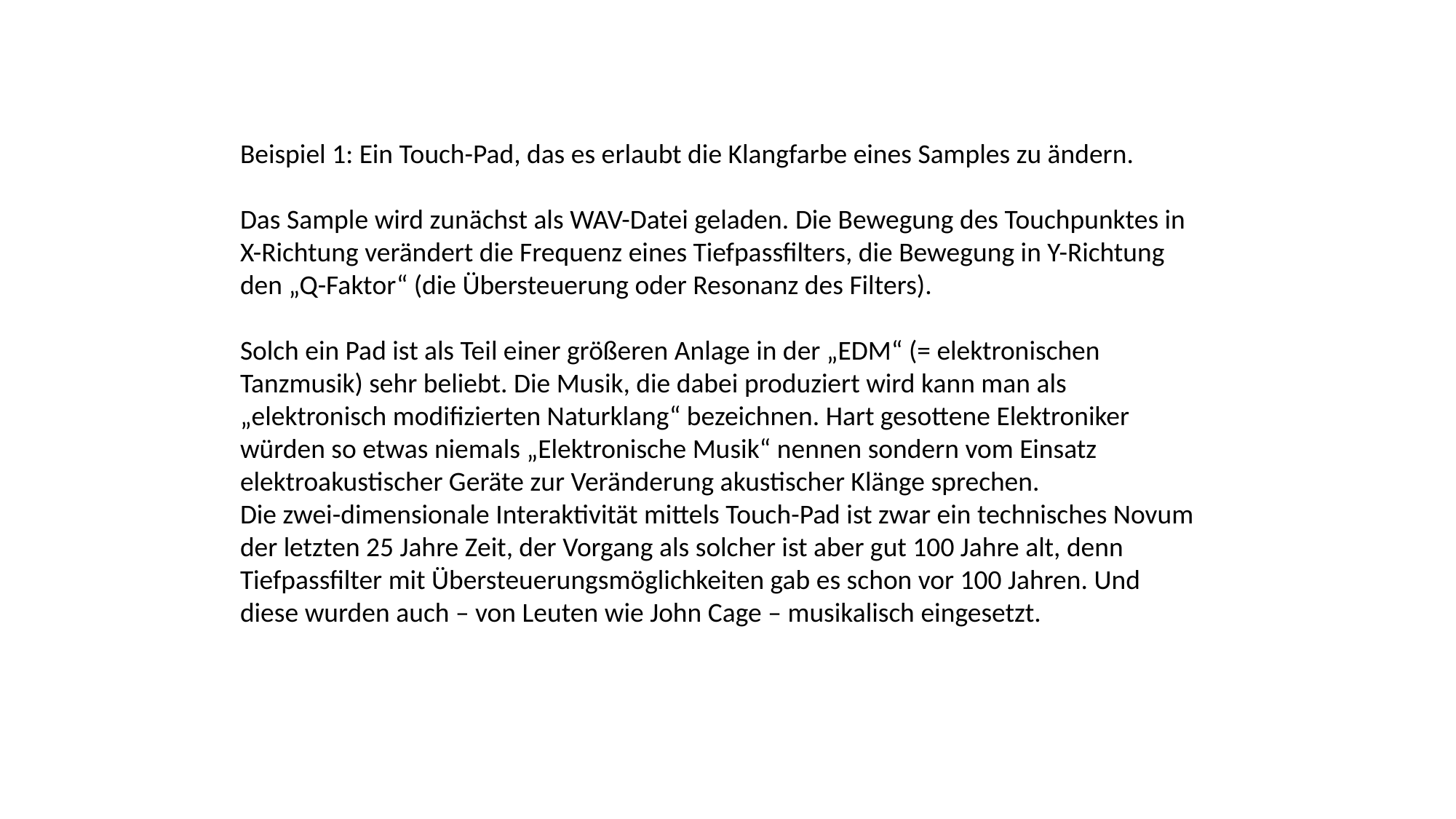

Beispiel 1: Ein Touch-Pad, das es erlaubt die Klangfarbe eines Samples zu ändern.

Das Sample wird zunächst als WAV-Datei geladen. Die Bewegung des Touchpunktes in X-Richtung verändert die Frequenz eines Tiefpassfilters, die Bewegung in Y-Richtung den „Q-Faktor“ (die Übersteuerung oder Resonanz des Filters).

Solch ein Pad ist als Teil einer größeren Anlage in der „EDM“ (= elektronischen Tanzmusik) sehr beliebt. Die Musik, die dabei produziert wird kann man als „elektronisch modifizierten Naturklang“ bezeichnen. Hart gesottene Elektroniker würden so etwas niemals „Elektronische Musik“ nennen sondern vom Einsatz elektroakustischer Geräte zur Veränderung akustischer Klänge sprechen.
Die zwei-dimensionale Interaktivität mittels Touch-Pad ist zwar ein technisches Novum der letzten 25 Jahre Zeit, der Vorgang als solcher ist aber gut 100 Jahre alt, denn Tiefpassfilter mit Übersteuerungsmöglichkeiten gab es schon vor 100 Jahren. Und diese wurden auch – von Leuten wie John Cage – musikalisch eingesetzt.